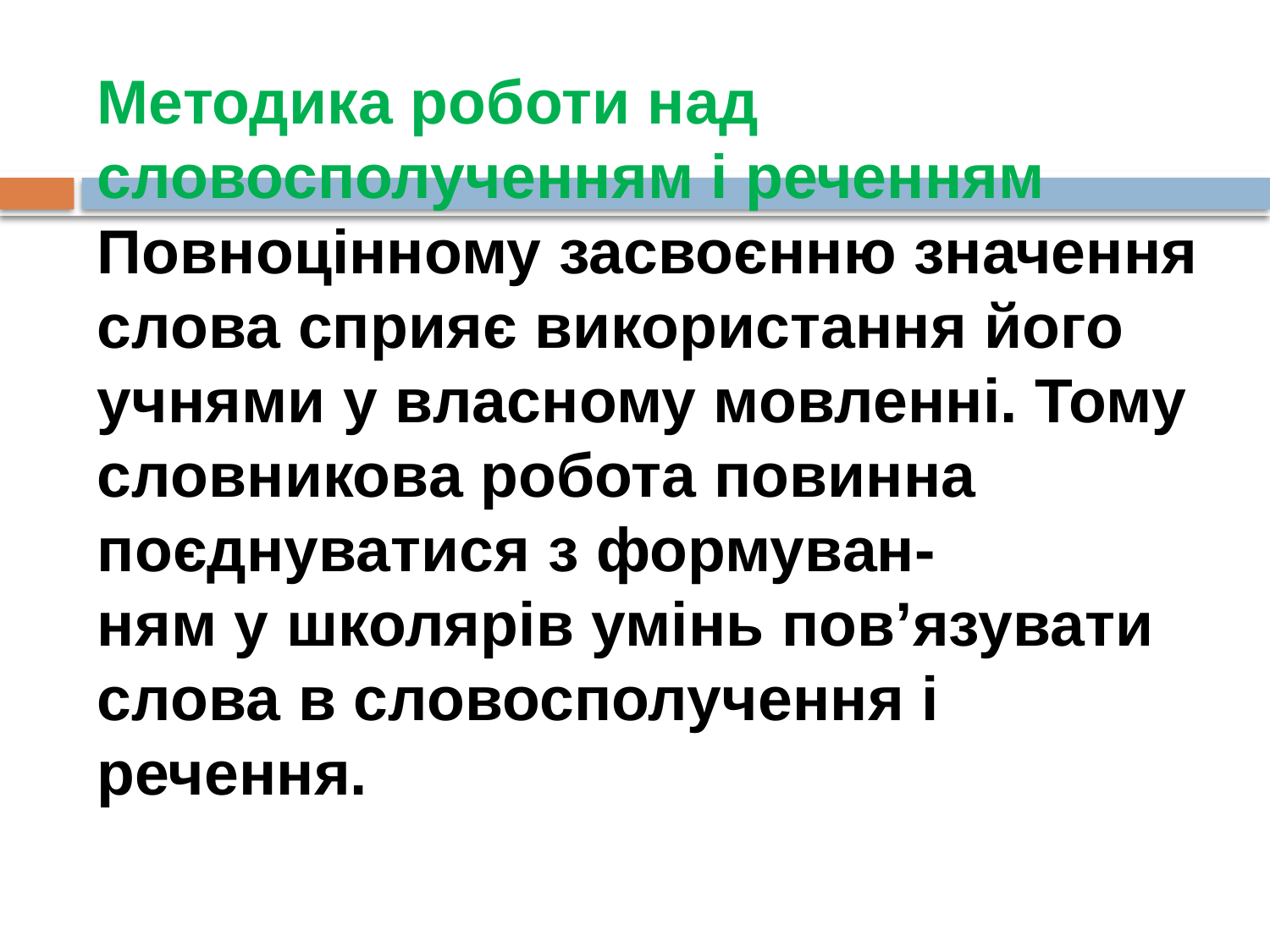

# Методика роботи над словосполученням і реченням Повноцінному засвоєнню значення слова сприяє використання його учнями у власному мовленні. Тому словникова робота повинна поєднуватися з формуван- ням у школярів умінь пов’язувати слова в словосполучення і речення.